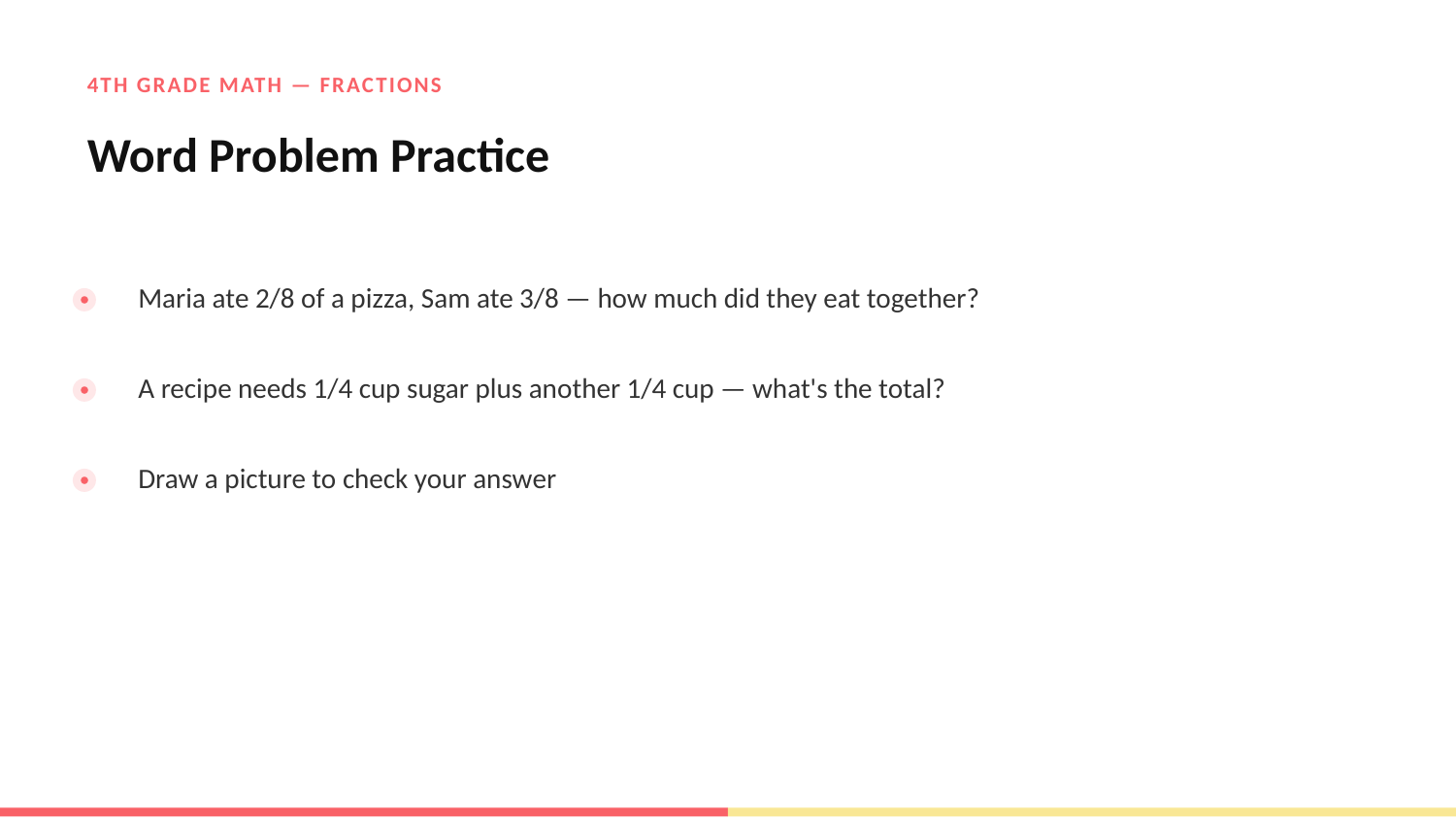

4TH GRADE MATH — FRACTIONS
Word Problem Practice
Maria ate 2/8 of a pizza, Sam ate 3/8 — how much did they eat together?

A recipe needs 1/4 cup sugar plus another 1/4 cup — what's the total?

Draw a picture to check your answer